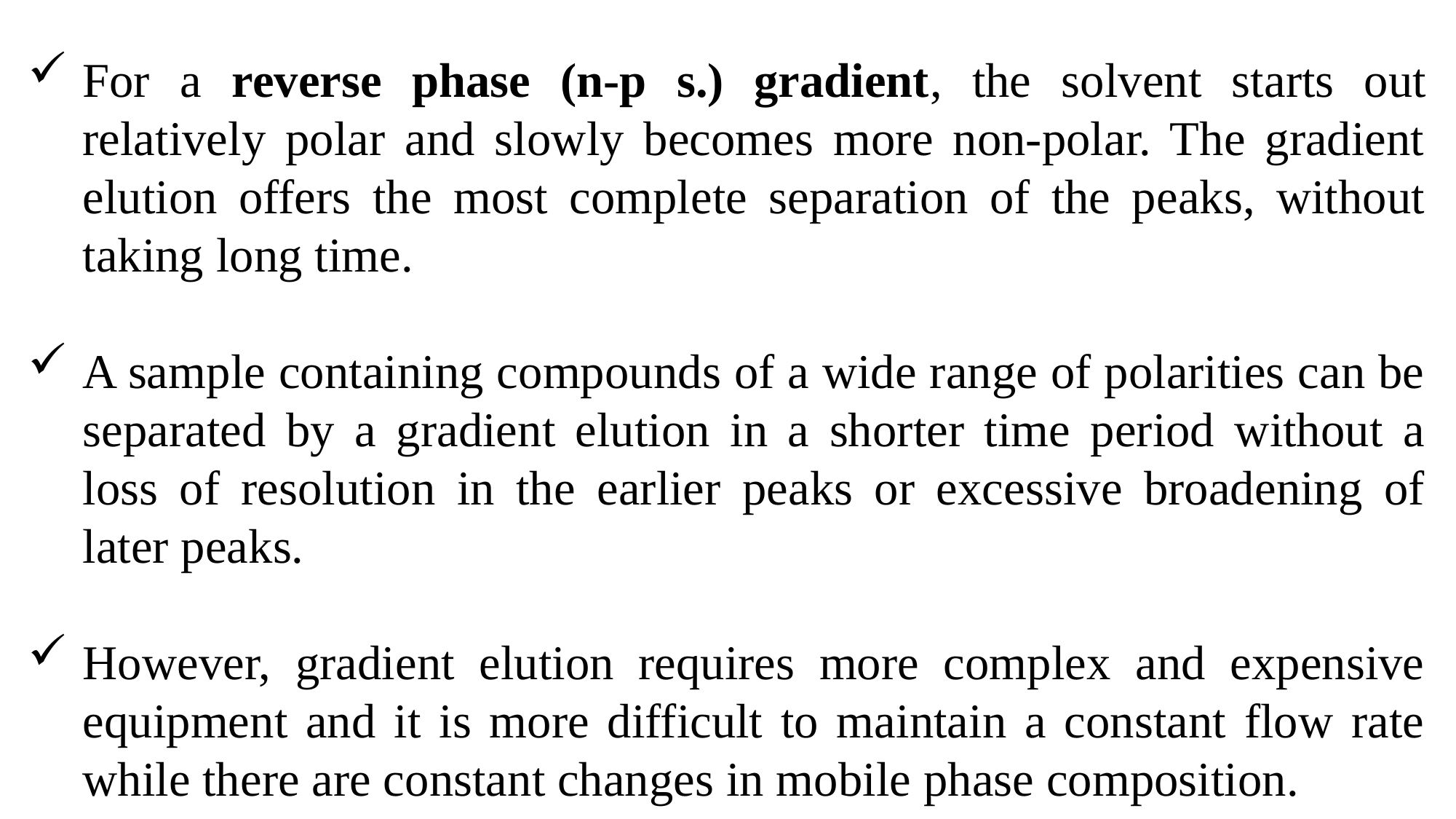

For a reverse phase (n-p s.) gradient, the solvent starts out relatively polar and slowly becomes more non-polar. The gradient elution offers the most complete separation of the peaks, without taking long time.

A sample containing compounds of a wide range of polarities can be separated by a gradient elution in a shorter time period without a loss of resolution in the earlier peaks or excessive broadening of later peaks.

However, gradient elution requires more complex and expensive equipment and it is more difficult to maintain a constant flow rate while there are constant changes in mobile phase composition.